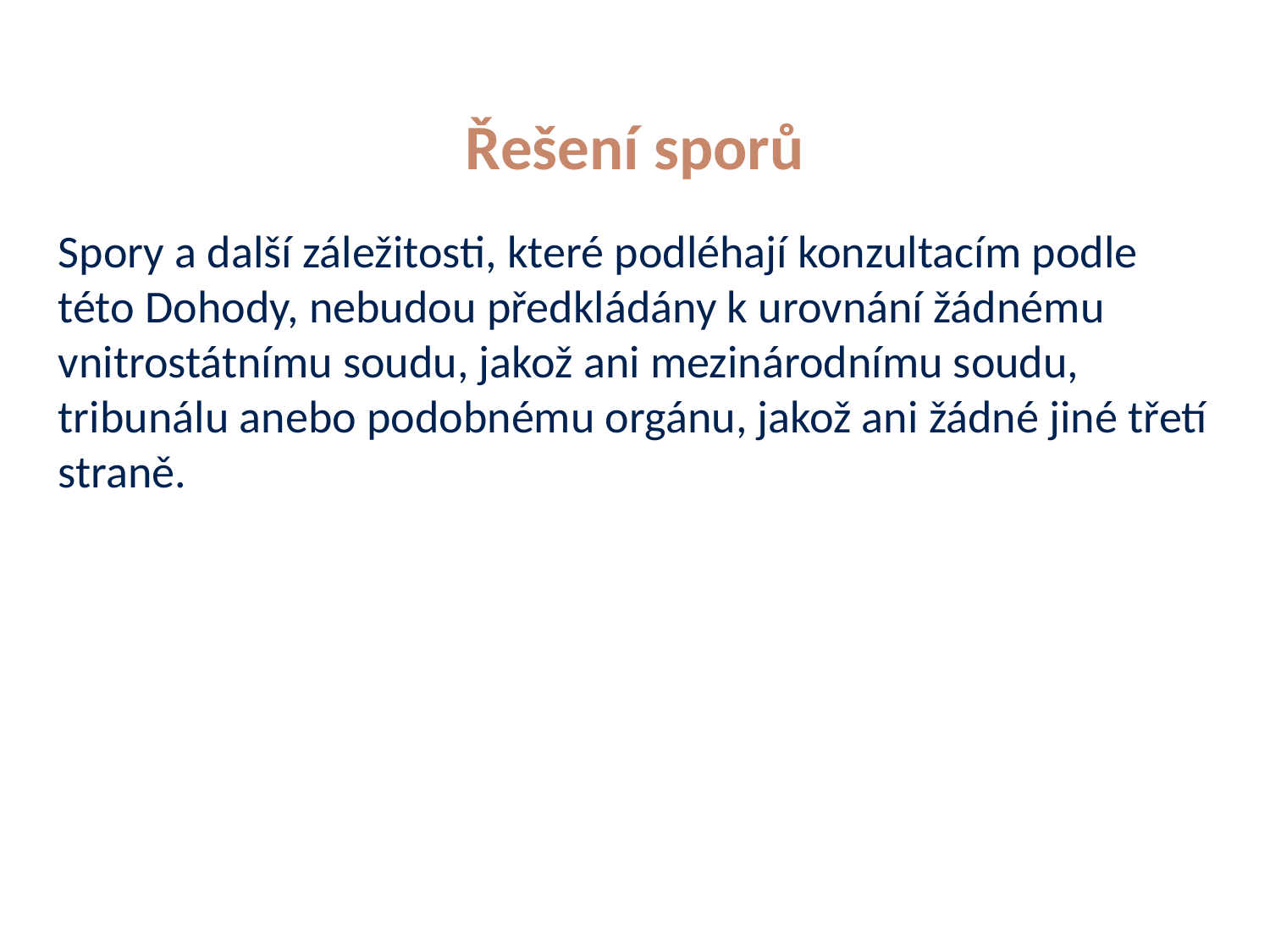

# Řešení sporů
Spory a další záležitosti, které podléhají konzultacím podle této Dohody, nebudou předkládány k urovnání žádnému vnitrostátnímu soudu, jakož ani mezinárodnímu soudu, tribunálu anebo podobnému orgánu, jakož ani žádné jiné třetí straně.